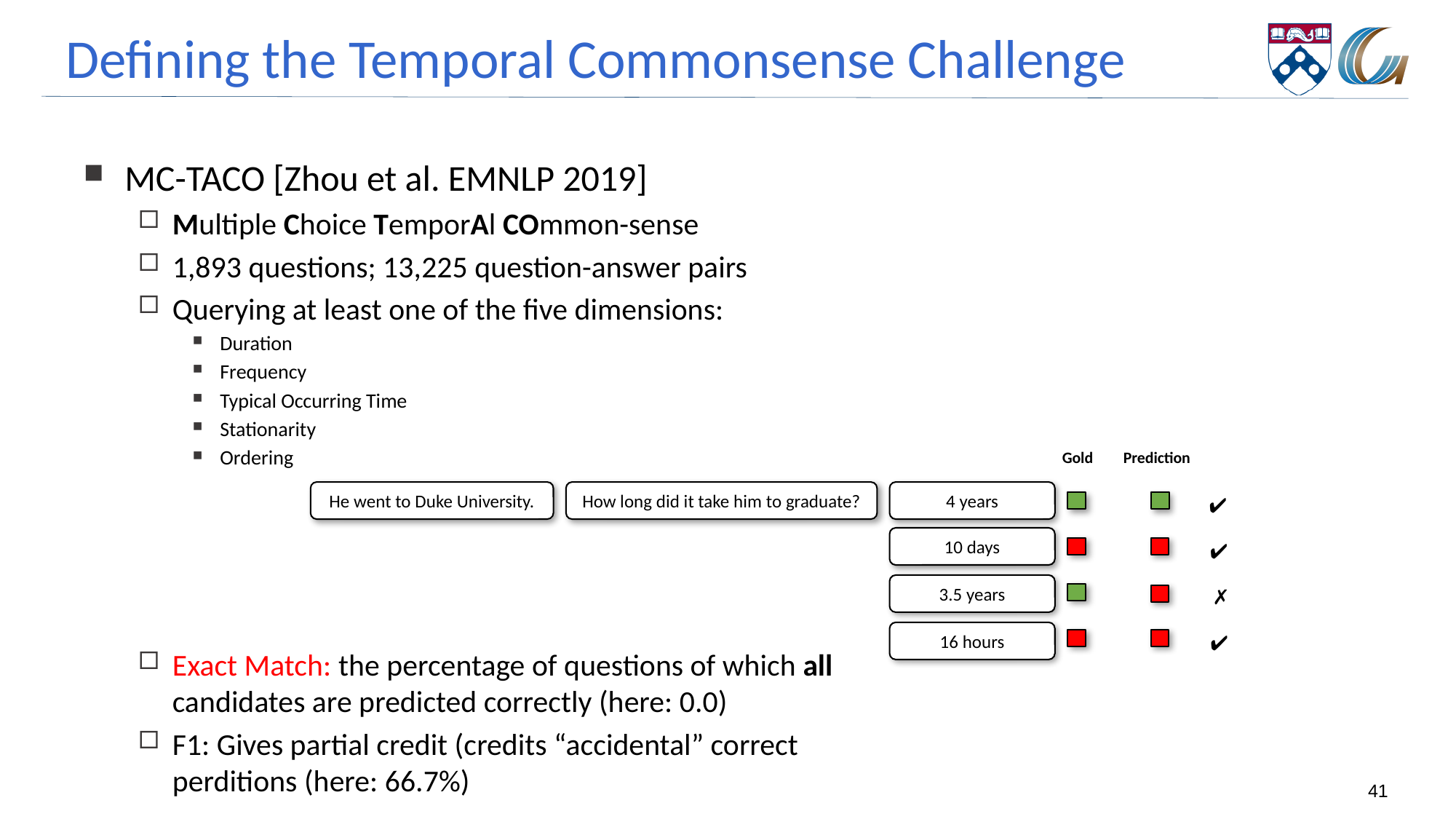

# Defining the Temporal Commonsense Challenge
MC-TACO [Zhou et al. EMNLP 2019]
Multiple Choice TemporAl COmmon-sense
1,893 questions; 13,225 question-answer pairs
Querying at least one of the five dimensions:
Duration
Frequency
Typical Occurring Time
Stationarity
Ordering

Exact Match: the percentage of questions of which all candidates are predicted correctly (here: 0.0)
F1: Gives partial credit (credits “accidental” correct perditions (here: 66.7%)

Gold
Prediction
He went to Duke University.
How long did it take him to graduate?
4 years
✔

10 days
✔

3.5 years
✗

16 hours
✔

41